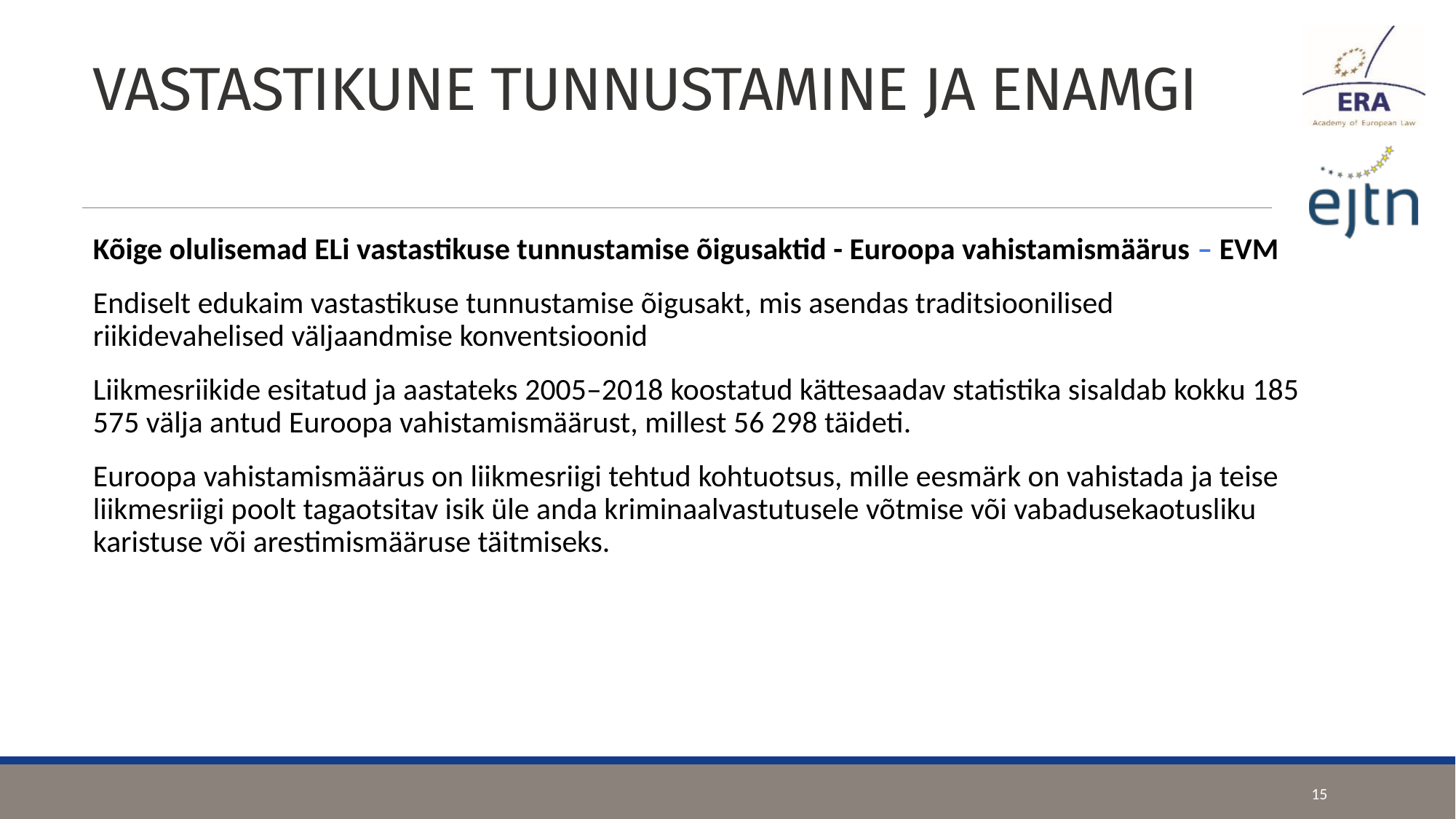

# VASTASTIKUNE TUNNUSTAMINE JA ENAMGI
Kõige olulisemad ELi vastastikuse tunnustamise õigusaktid - Euroopa vahistamismäärus – EVM
Endiselt edukaim vastastikuse tunnustamise õigusakt, mis asendas traditsioonilised riikidevahelised väljaandmise konventsioonid
Liikmesriikide esitatud ja aastateks 2005–2018 koostatud kättesaadav statistika sisaldab kokku 185 575 välja antud Euroopa vahistamismäärust, millest 56 298 täideti.
Euroopa vahistamismäärus on liikmesriigi tehtud kohtuotsus, mille eesmärk on vahistada ja teise liikmesriigi poolt tagaotsitav isik üle anda kriminaalvastutusele võtmise või vabadusekaotusliku karistuse või arestimismääruse täitmiseks.

15